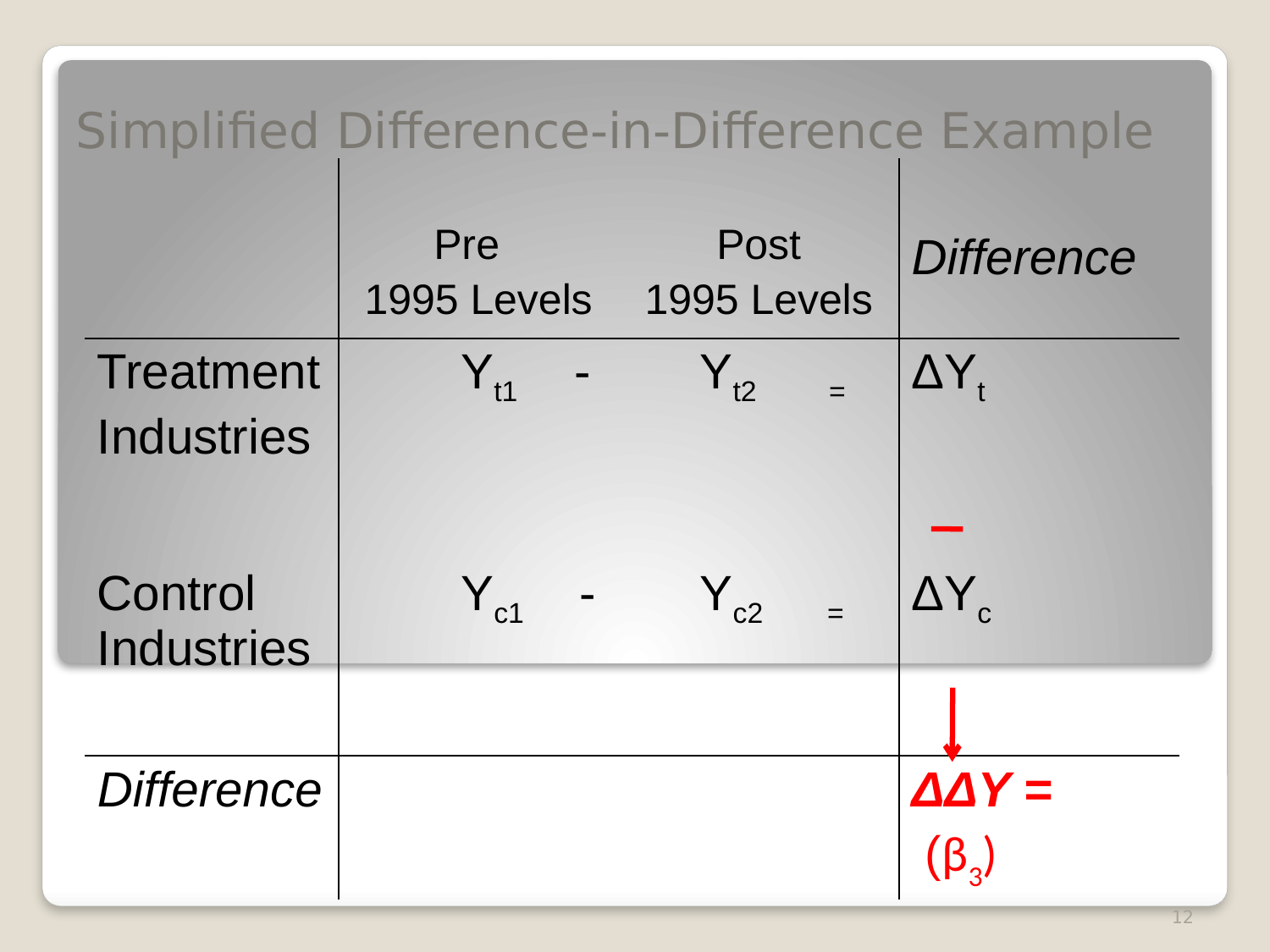

Simplified Difference-in-Difference Example
#
|  | Pre 1995 Levels | Post 1995 Levels | Difference |
| --- | --- | --- | --- |
| Treatment Industries | Yt1 - | Yt2 = | ΔYt |
| Control Industries | Yc1 - | Yc2 = | ΔYc |
| Difference |  |  | ΔΔY = (β3) |

12